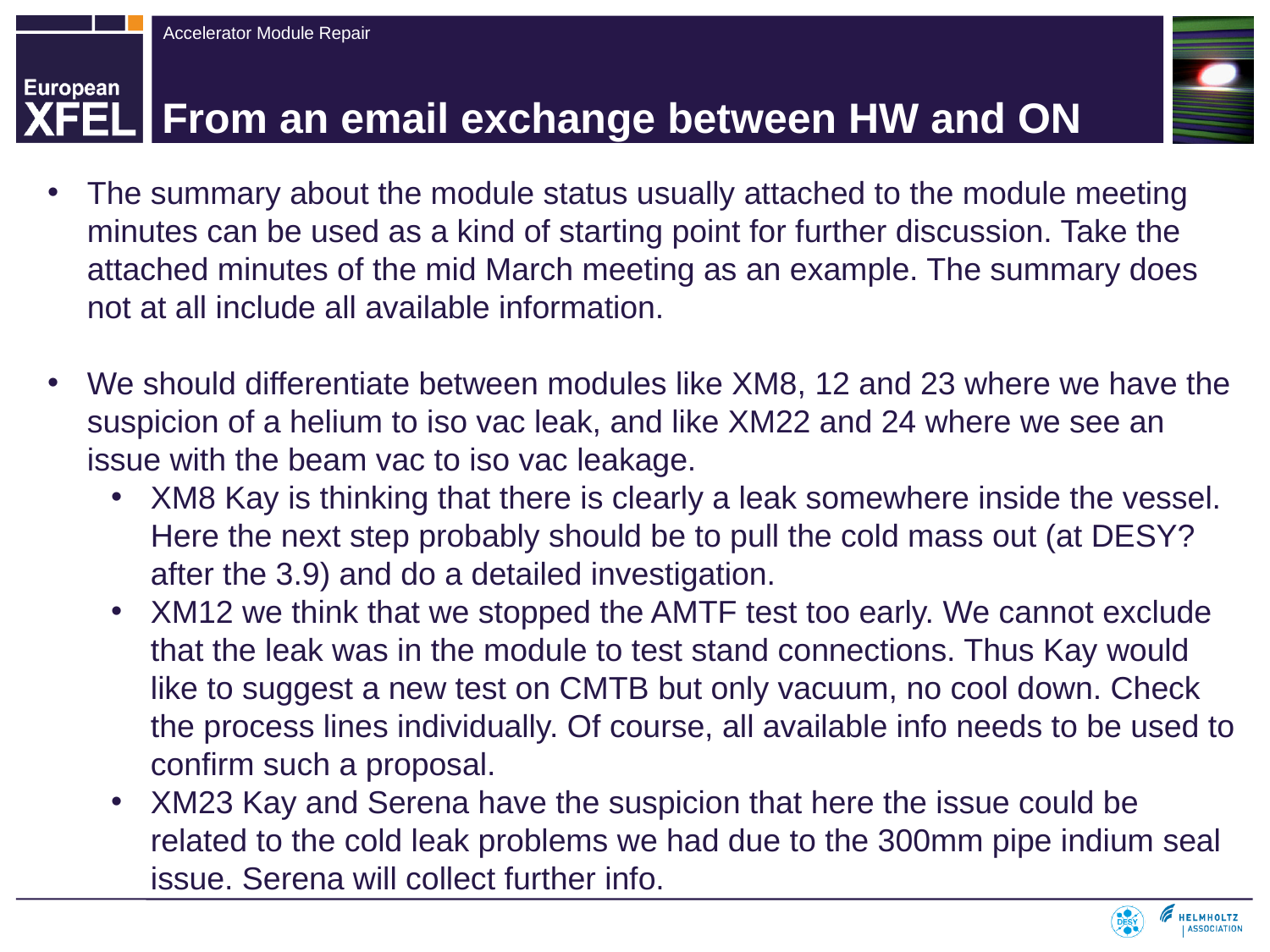

# From an email exchange between HW and ON
The summary about the module status usually attached to the module meeting minutes can be used as a kind of starting point for further discussion. Take the attached minutes of the mid March meeting as an example. The summary does not at all include all available information.

We should differentiate between modules like XM8, 12 and 23 where we have the suspicion of a helium to iso vac leak, and like XM22 and 24 where we see an issue with the beam vac to iso vac leakage.
XM8 Kay is thinking that there is clearly a leak somewhere inside the vessel. Here the next step probably should be to pull the cold mass out (at DESY? after the 3.9) and do a detailed investigation.
XM12 we think that we stopped the AMTF test too early. We cannot exclude that the leak was in the module to test stand connections. Thus Kay would like to suggest a new test on CMTB but only vacuum, no cool down. Check the process lines individually. Of course, all available info needs to be used to confirm such a proposal.
XM23 Kay and Serena have the suspicion that here the issue could be related to the cold leak problems we had due to the 300mm pipe indium seal issue. Serena will collect further info.